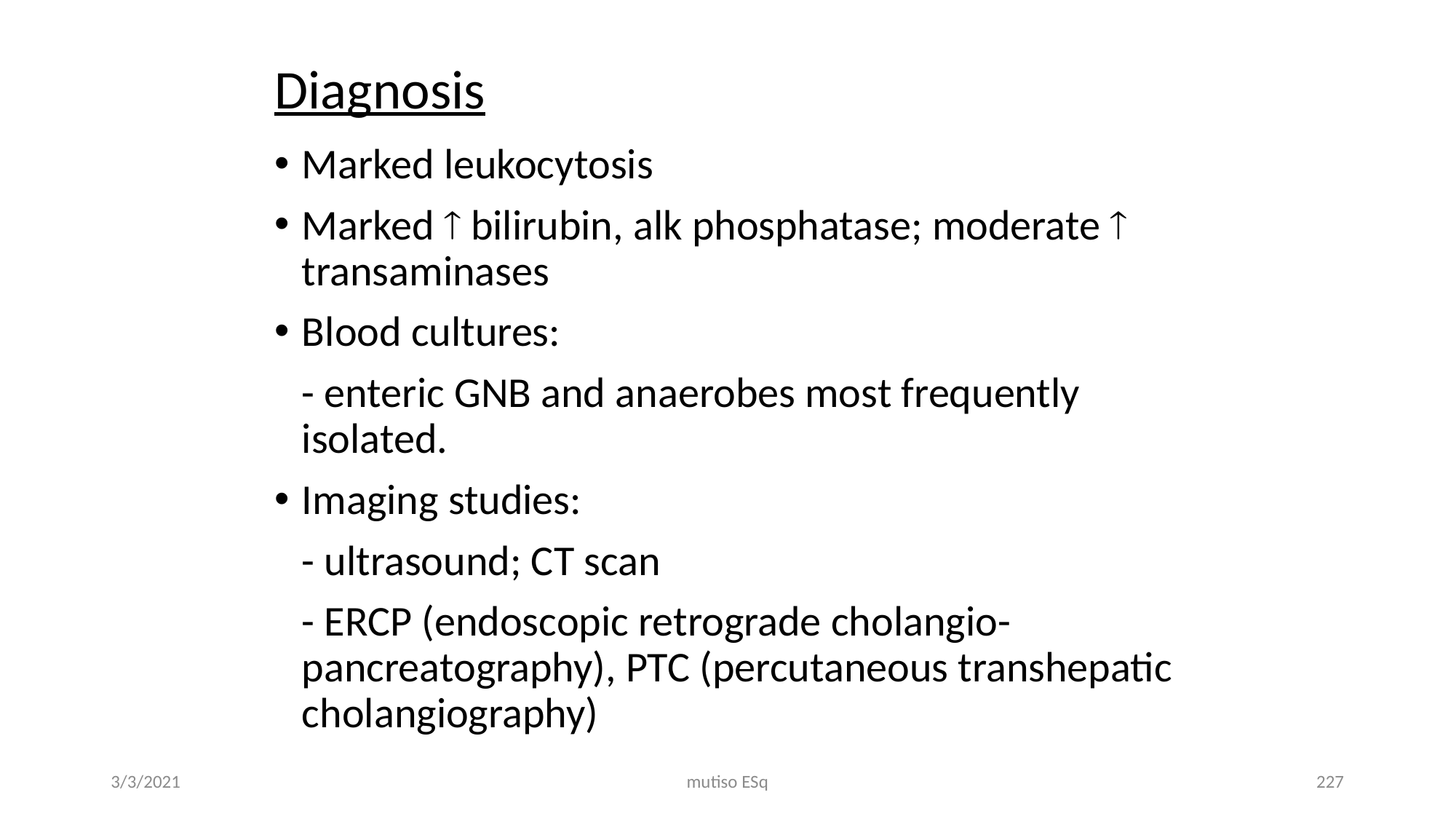

# Diagnosis
Marked leukocytosis
Marked ↑ bilirubin, alk phosphatase; moderate ↑ transaminases
Blood cultures:
	- enteric GNB and anaerobes most frequently isolated.
Imaging studies:
	- ultrasound; CT scan
	- ERCP (endoscopic retrograde cholangio-pancreatography), PTC (percutaneous transhepatic cholangiography)
3/3/2021
mutiso ESq
227